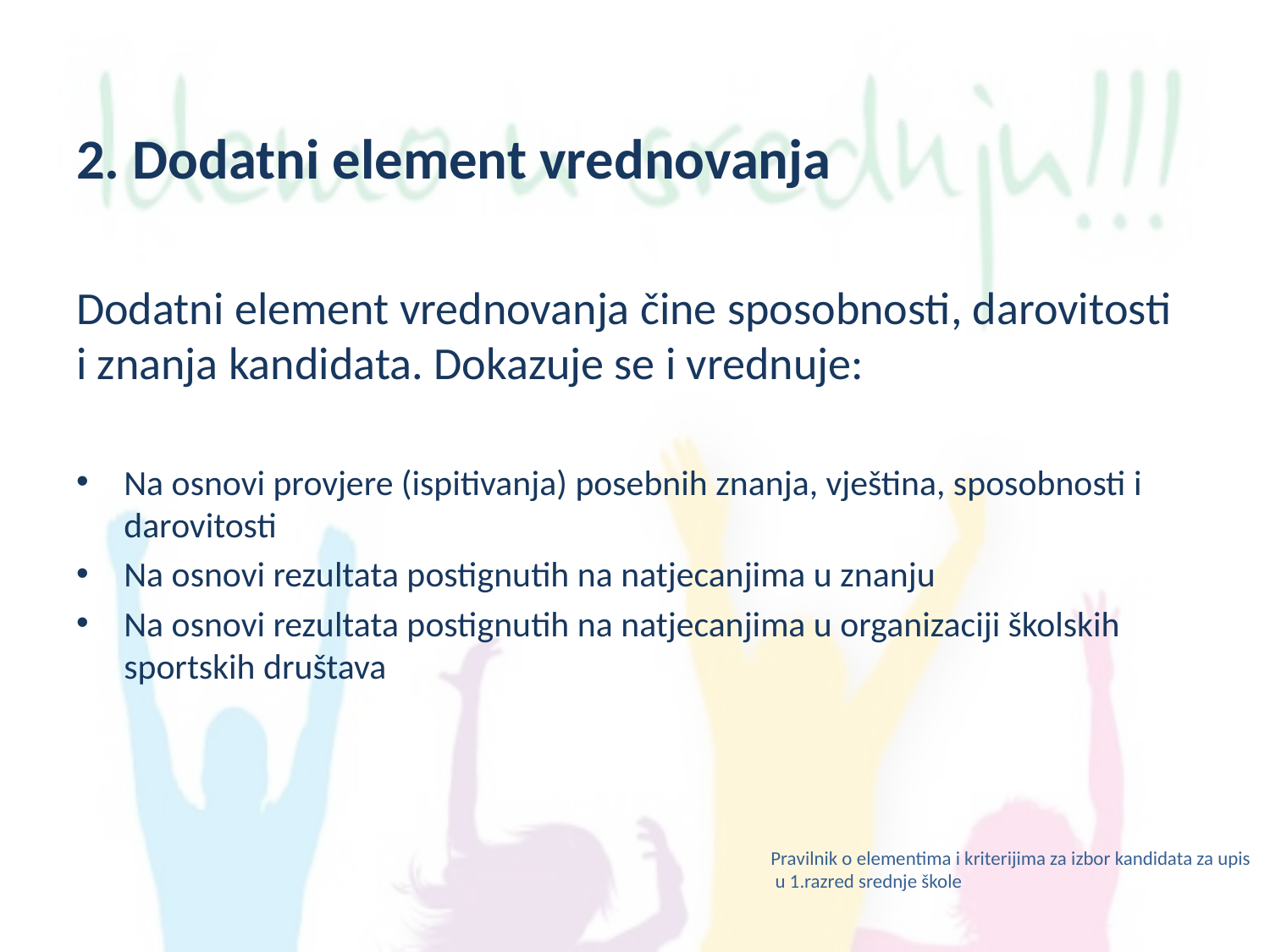

2. Dodatni element vrednovanja

Dodatni element vrednovanja čine sposobnosti, darovitosti i znanja kandidata. Dokazuje se i vrednuje:

Na osnovi provjere (ispitivanja) posebnih znanja, vještina, sposobnosti i darovitosti
Na osnovi rezultata postignutih na natjecanjima u znanju
Na osnovi rezultata postignutih na natjecanjima u organizaciji školskih sportskih društava

Pravilnik o elementima i kriterijima za izbor kandidata za upis
 u 1.razred srednje škole